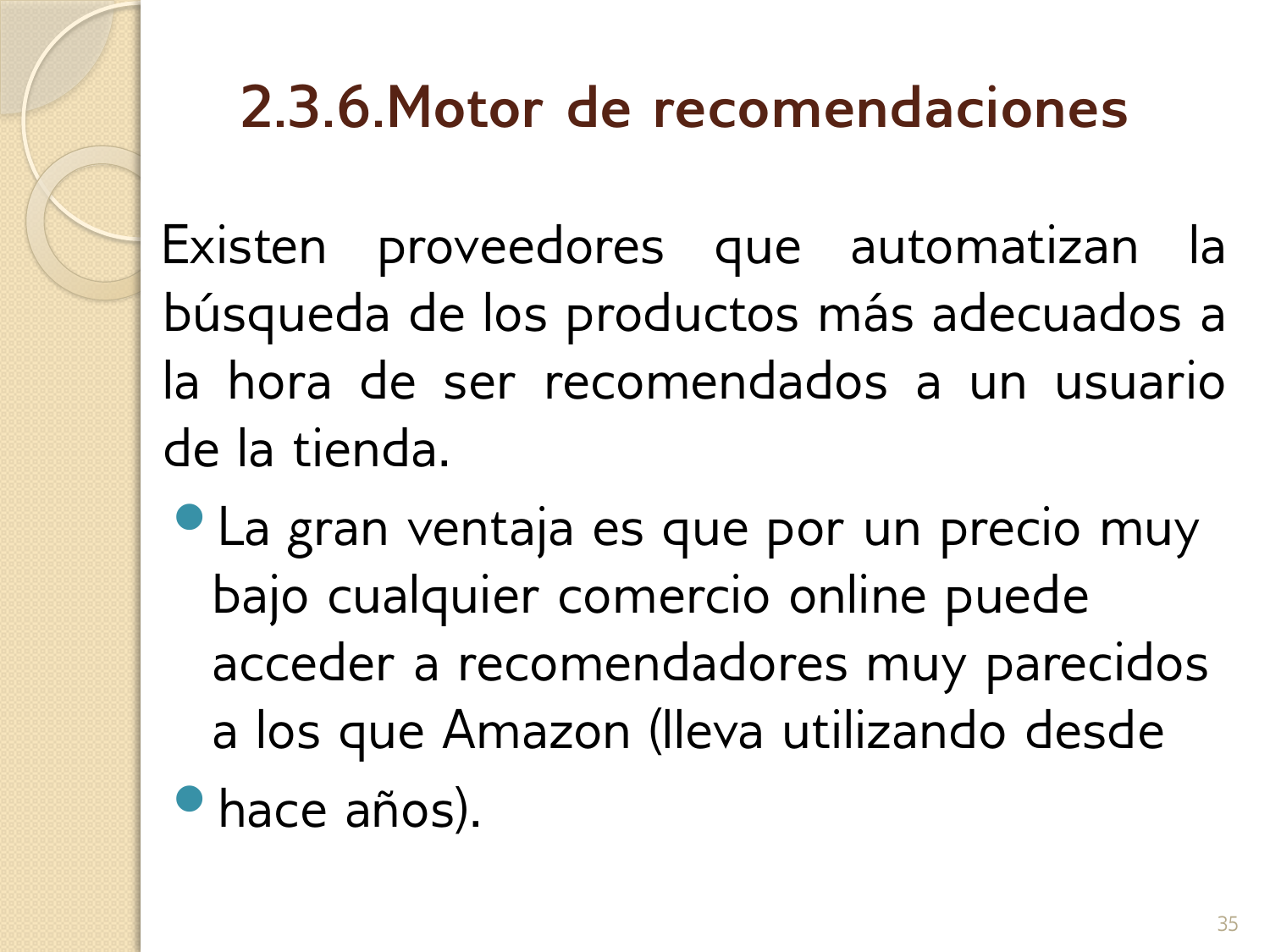

# 2.3.6.Motor de recomendaciones
Existen proveedores que automatizan la búsqueda de los productos más adecuados a la hora de ser recomendados a un usuario de la tienda.
La gran ventaja es que por un precio muy bajo cualquier comercio online puede acceder a recomendadores muy parecidos a los que Amazon (lleva utilizando desde
hace años).
35